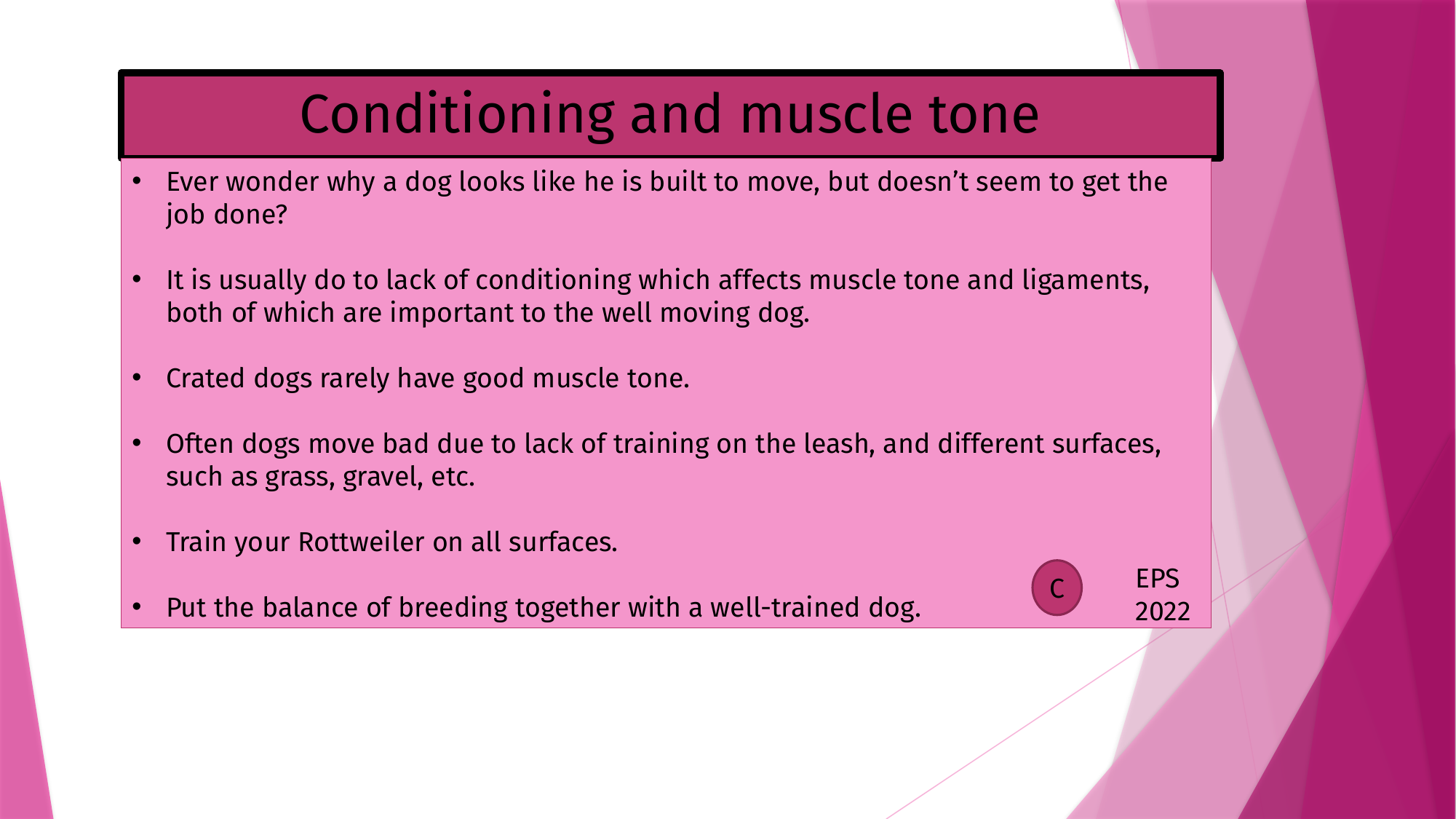

# Conditioning and muscle tone
Ever wonder why a dog looks like he is built to move, but doesn’t seem to get the job done?

It is usually do to lack of conditioning which affects muscle tone and ligaments, both of which are important to the well moving dog.

Crated dogs rarely have good muscle tone.

Often dogs move bad due to lack of training on the leash, and different surfaces, such as grass, gravel, etc.

Train your Rottweiler on all surfaces.

Put the balance of breeding together with a well-trained dog.
EPS
2022

C